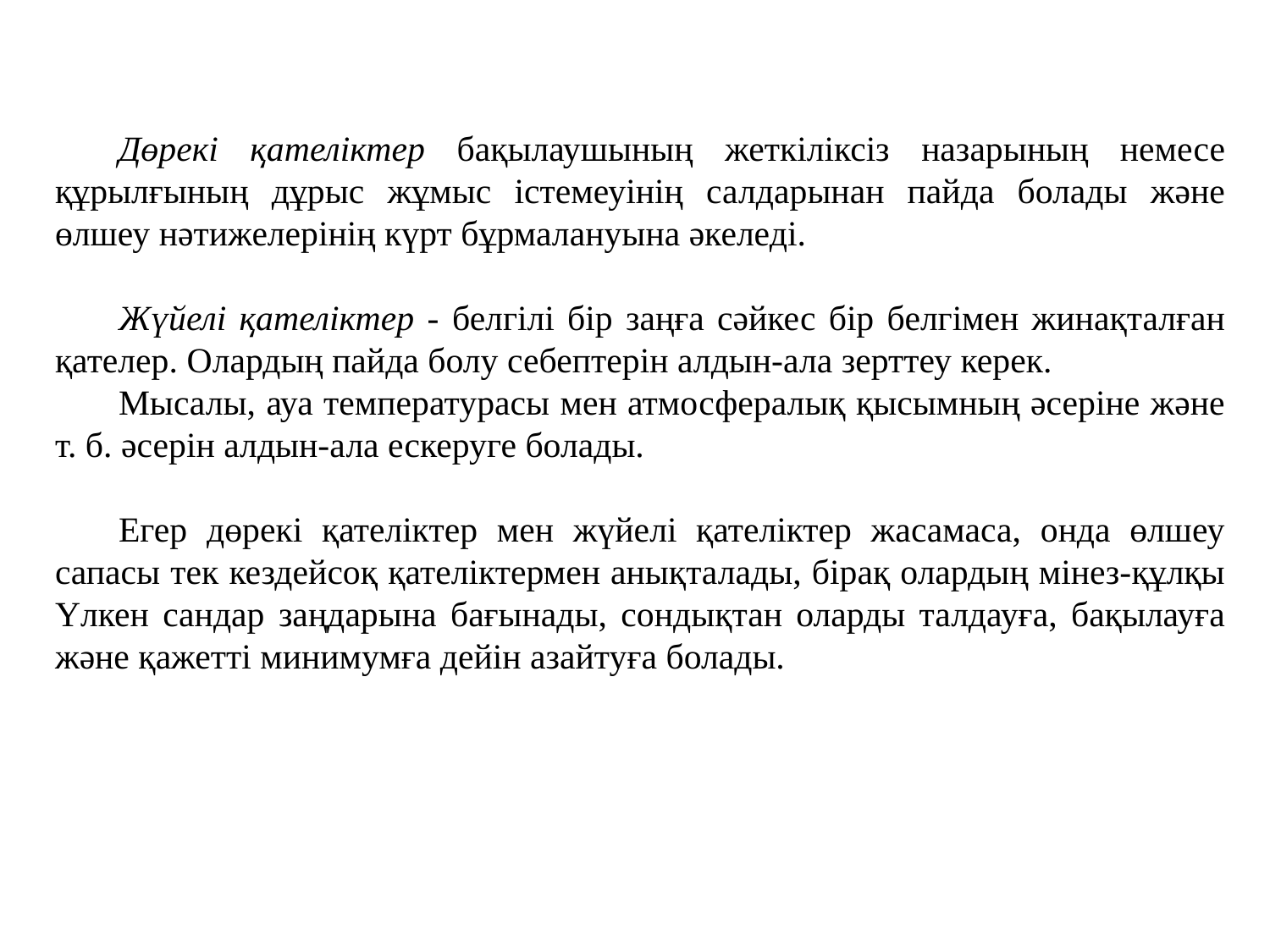

Дөрекі қателіктер бақылаушының жеткіліксіз назарының немесе құрылғының дұрыс жұмыс істемеуінің салдарынан пайда болады және өлшеу нәтижелерінің күрт бұрмалануына әкеледі.

Жүйелі қателіктер - белгілі бір заңға сәйкес бір белгімен жинақталған қателер. Олардың пайда болу себептерін алдын-ала зерттеу керек.
Мысалы, ауа температурасы мен атмосфералық қысымның әсеріне және т. б. әсерін алдын-ала ескеруге болады.

Егер дөрекі қателіктер мен жүйелі қателіктер жасамаса, онда өлшеу сапасы тек кездейсоқ қателіктермен анықталады, бірақ олардың мінез-құлқы Үлкен сандар заңдарына бағынады, сондықтан оларды талдауға, бақылауға және қажетті минимумға дейін азайтуға болады.